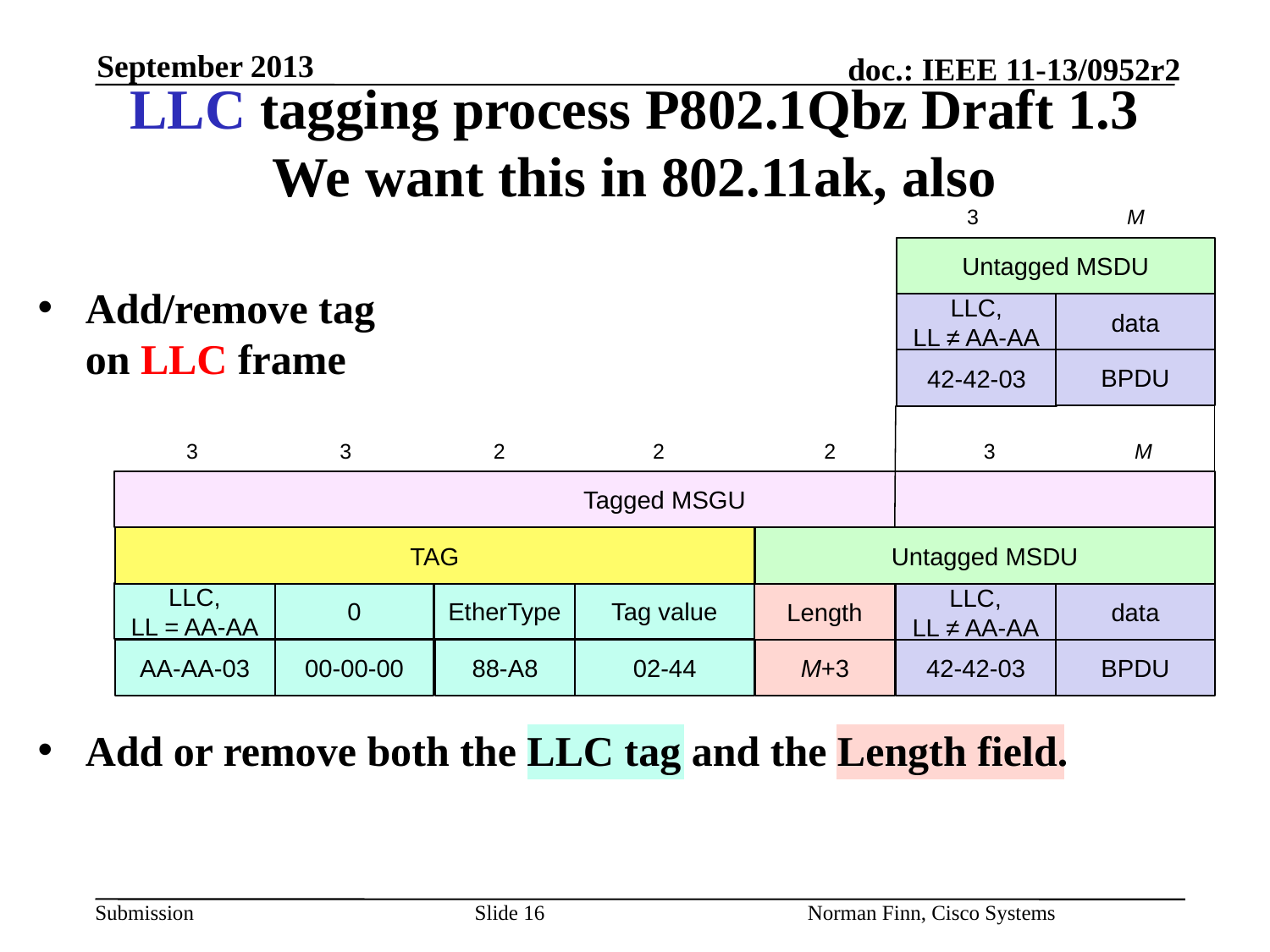

September 2013
# LLC tagging process P802.1Qbz Draft 1.3 We want this in 802.11ak, also
          3                         M
Untagged MSDU
Add/remove tag
on LLC frame

Add or remove both the LLC tag and the Length field.
LLC,
LL ≠ AA-AA
data
BPDU
42-42-03
          3                        3                        2                         2                           2                         3                       M
Tagged MSGU
TAG
Untagged MSDU
LLC,
LL = AA-AA
0
EtherType
Tag value
Length
LLC,
LL ≠ AA-AA
data
AA-AA-03
00-00-00
88-A8
02-44
BPDU
M+3
42-42-03

Slide 16
Norman Finn, Cisco Systems